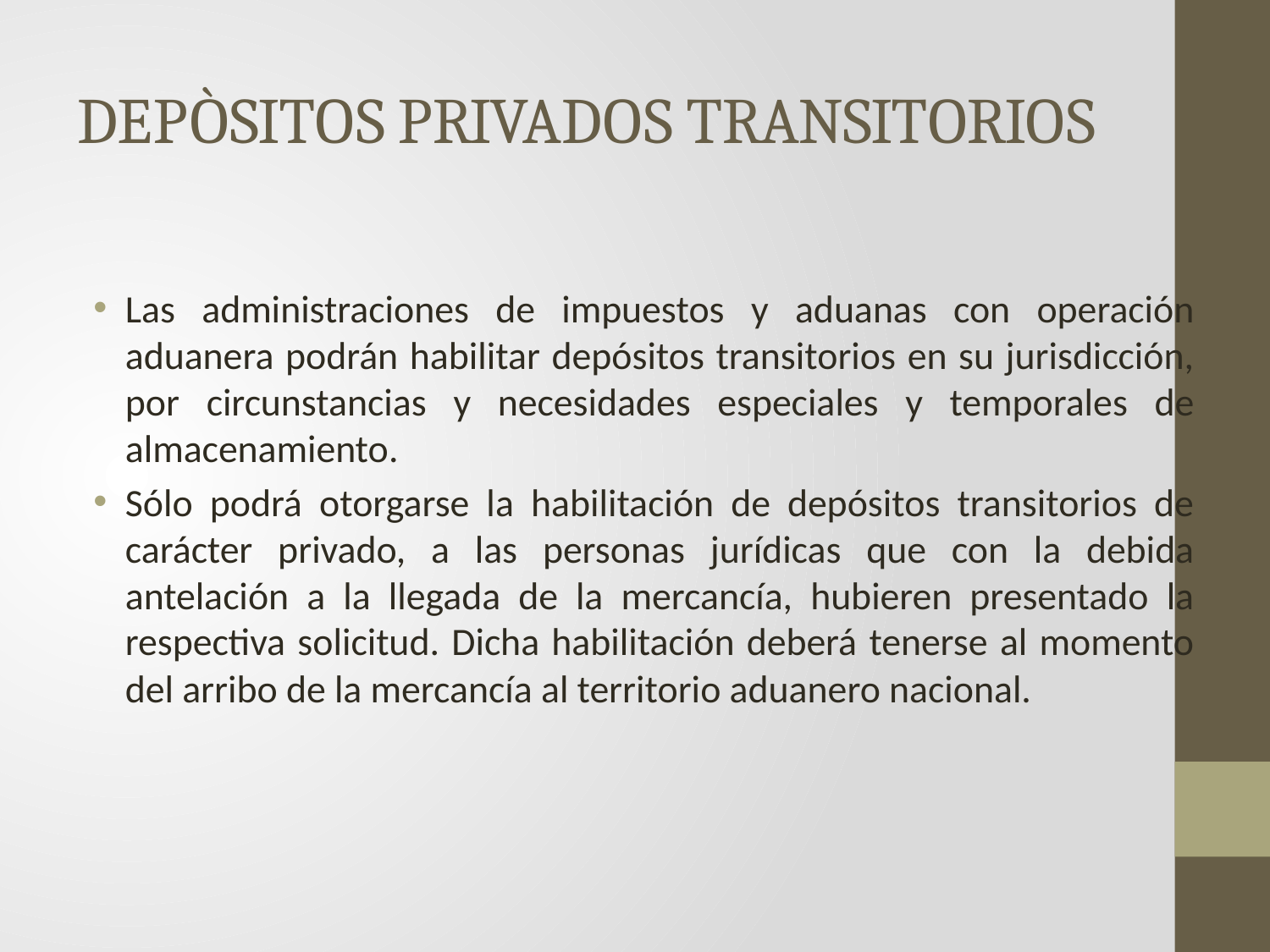

# DEPÒSITOS PRIVADOS TRANSITORIOS
Las administraciones de impuestos y aduanas con operación aduanera podrán habilitar depósitos transitorios en su jurisdicción, por circunstancias y necesidades especiales y temporales de almacenamiento.
Sólo podrá otorgarse la habilitación de depósitos transitorios de carácter privado, a las personas jurídicas que con la debida antelación a la llegada de la mercancía, hubieren presentado la respectiva solicitud. Dicha habilitación deberá tenerse al momento del arribo de la mercancía al territorio aduanero nacional.